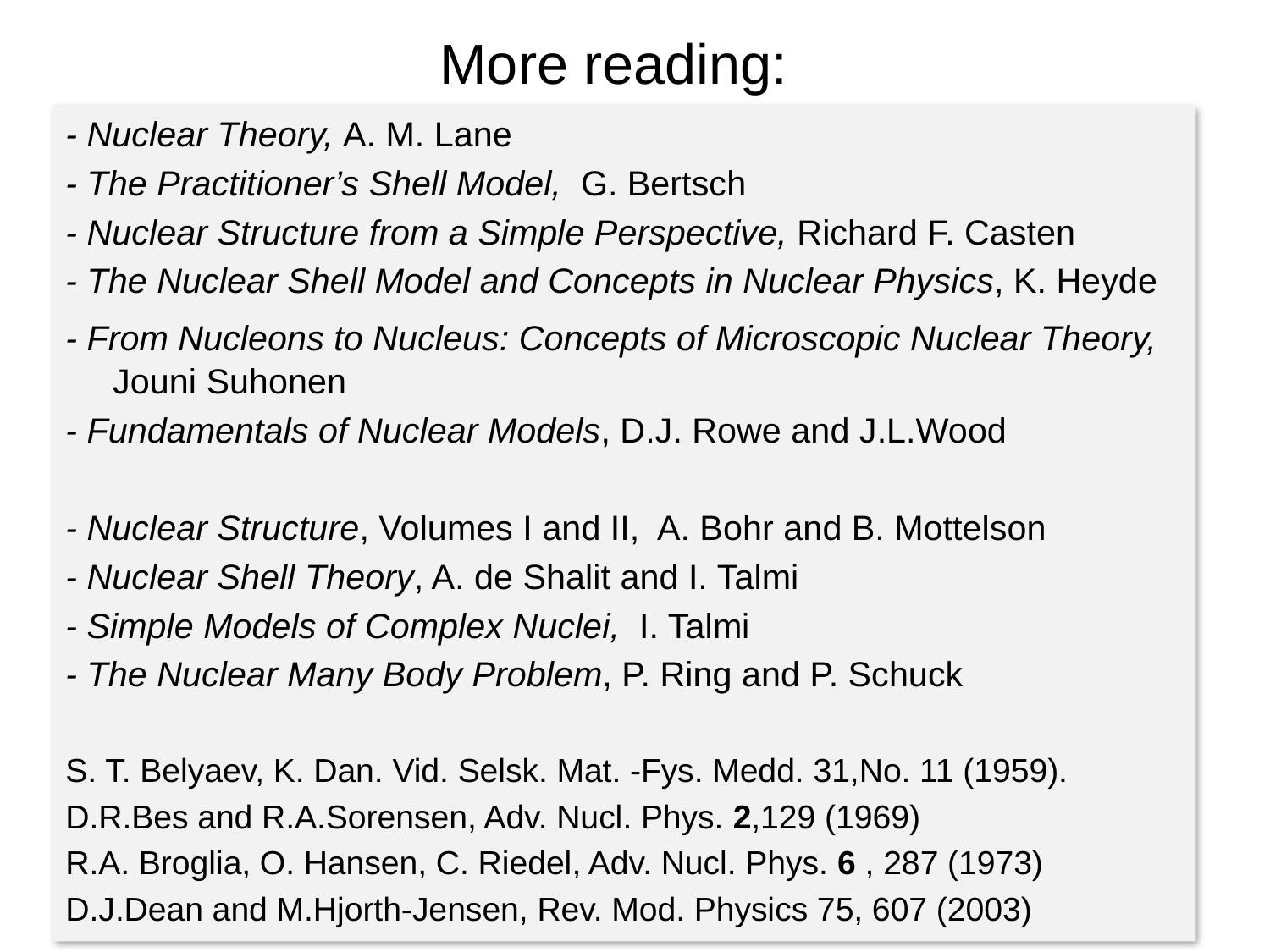

# More reading:
- Nuclear Theory, A. M. Lane
- The Practitioner’s Shell Model,  G. Bertsch
- Nuclear Structure from a Simple Perspective, Richard F. Casten
- The Nuclear Shell Model and Concepts in Nuclear Physics, K. Heyde
- From Nucleons to Nucleus: Concepts of Microscopic Nuclear Theory, Jouni Suhonen
- Fundamentals of Nuclear Models, D.J. Rowe and J.L.Wood

- Nuclear Structure, Volumes I and II,  A. Bohr and B. Mottelson
- Nuclear Shell Theory, A. de Shalit and I. Talmi
- Simple Models of Complex Nuclei,  I. Talmi
- The Nuclear Many Body Problem, P. Ring and P. Schuck

S. T. Belyaev, K. Dan. Vid. Selsk. Mat. -Fys. Medd. 31,No. 11 (1959).
D.R.Bes and R.A.Sorensen, Adv. Nucl. Phys. 2,129 (1969)
R.A. Broglia, O. Hansen, C. Riedel, Adv. Nucl. Phys. 6 , 287 (1973)
D.J.Dean and M.Hjorth-Jensen, Rev. Mod. Physics 75, 607 (2003)